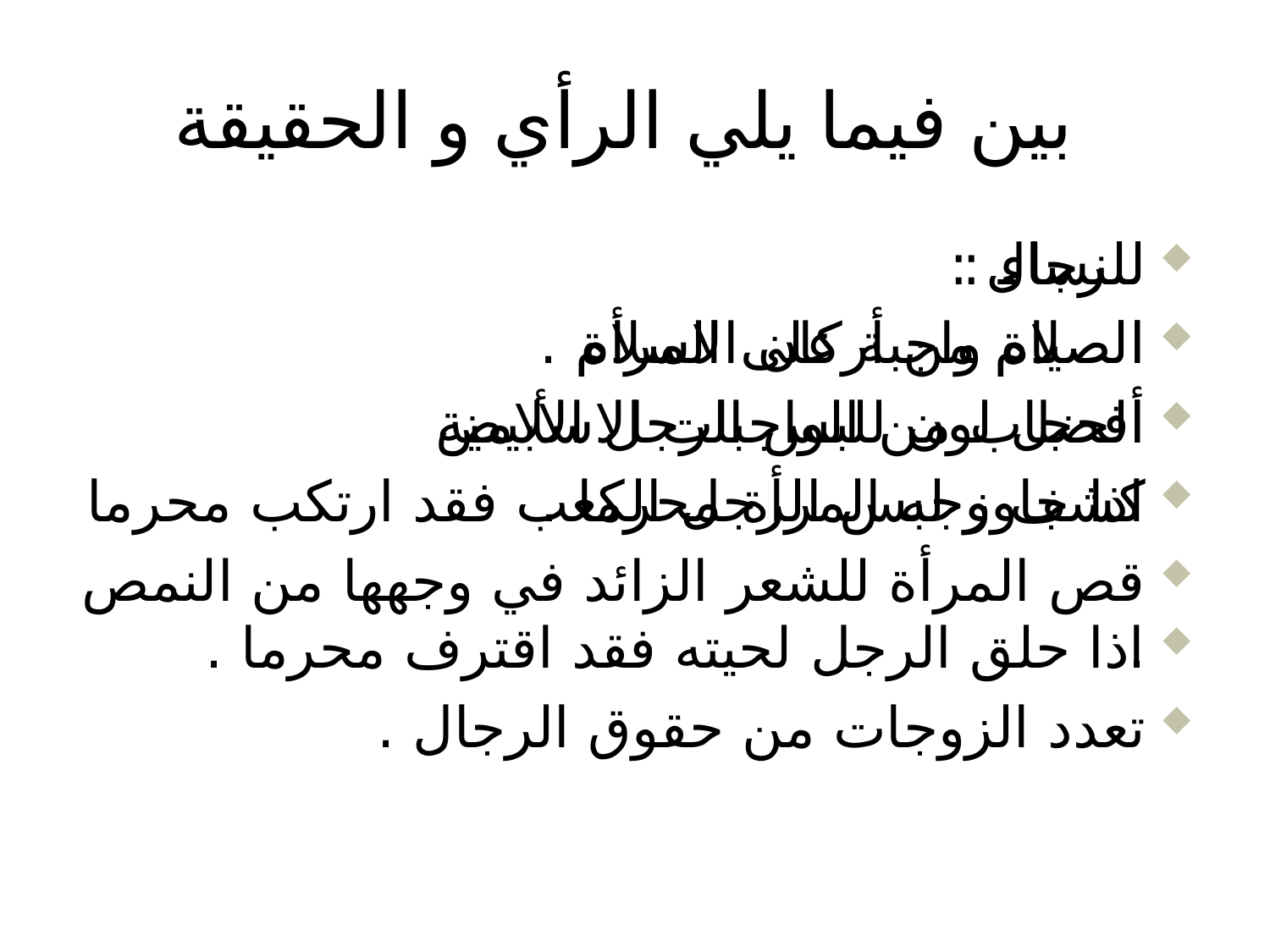

# بين فيما يلي الرأي و الحقيقة
للنساء :
الصلاة واجبة على المرأة
الحجاب من الواجبات الاسلامية
كشف وجه المرأة محرما .
قص المرأة للشعر الزائد في وجهها من النمص .
تعدد الزوجات من حقوق الرجال .
للرجال :
الصيام من أركان الاسلام .
أفضل لون للبس الرجل الأبيض
اذا جاوز لبس الرجل الكعب فقد ارتكب محرما .
اذا حلق الرجل لحيته فقد اقترف محرما .

12